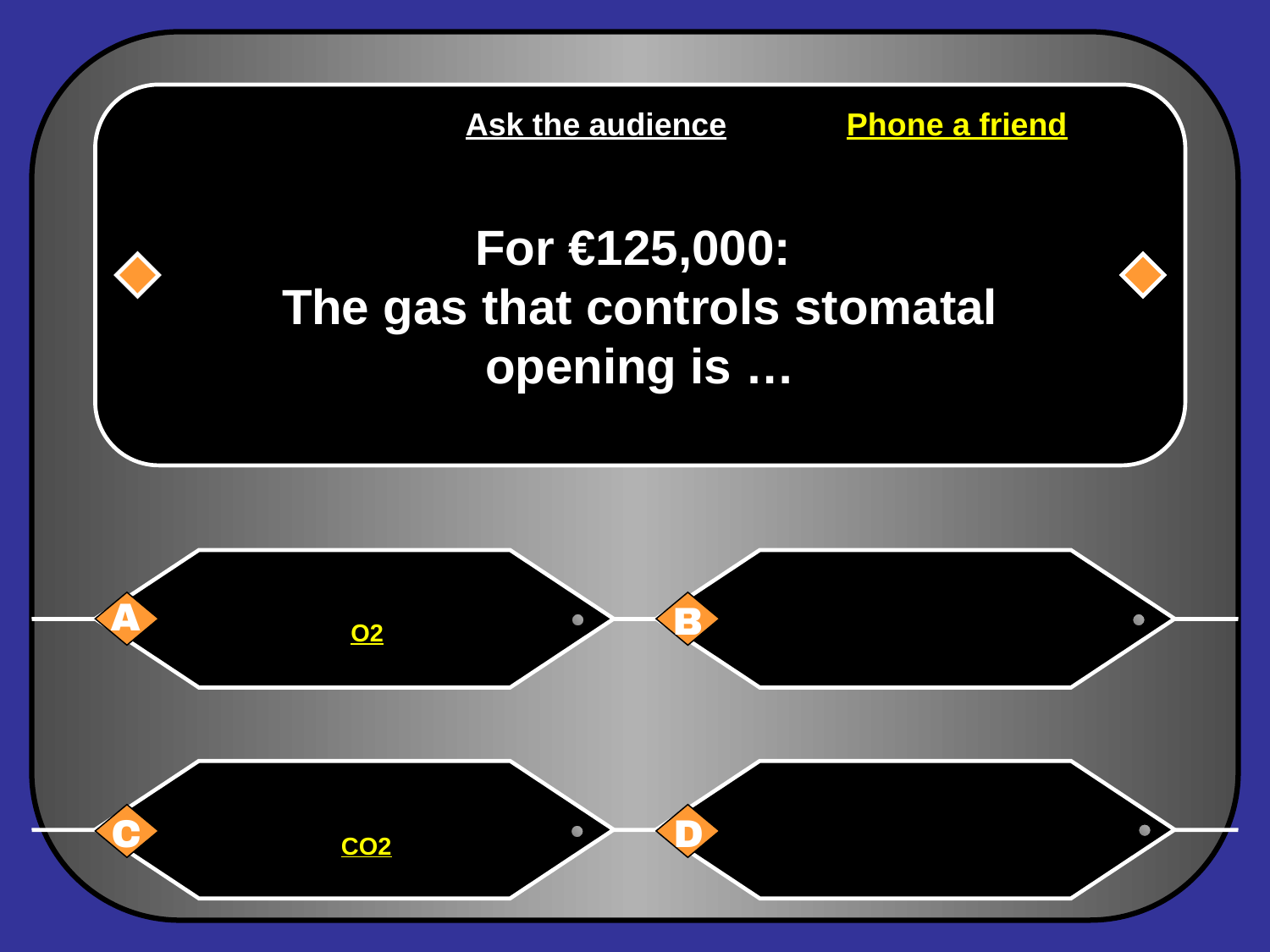

For €125,000:
The gas that controls stomatal
opening is …

		Ask the audience	Phone a friend

O2
A
B

CO2

D
C